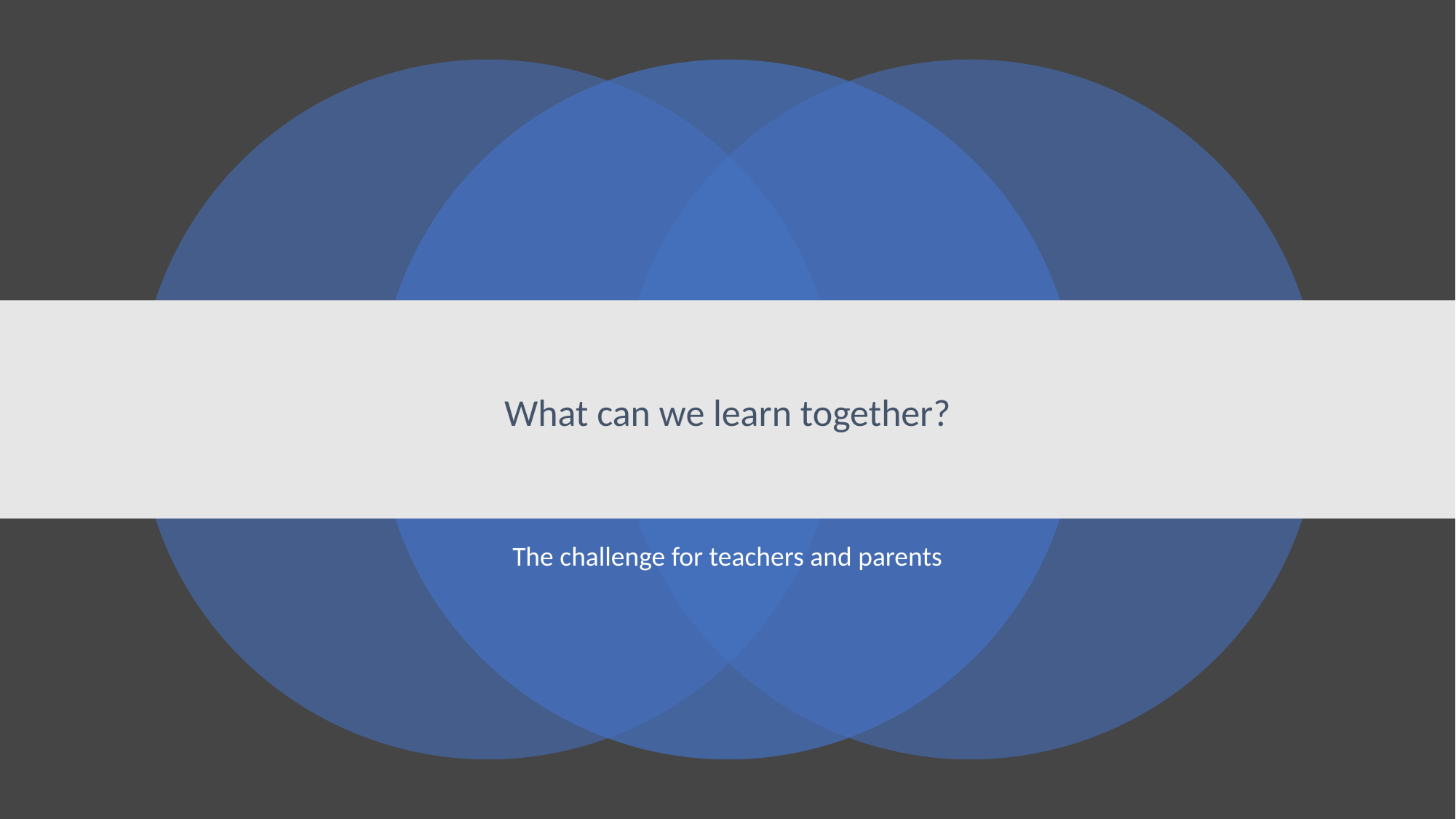

# What can we learn together?
The challenge for teachers and parents